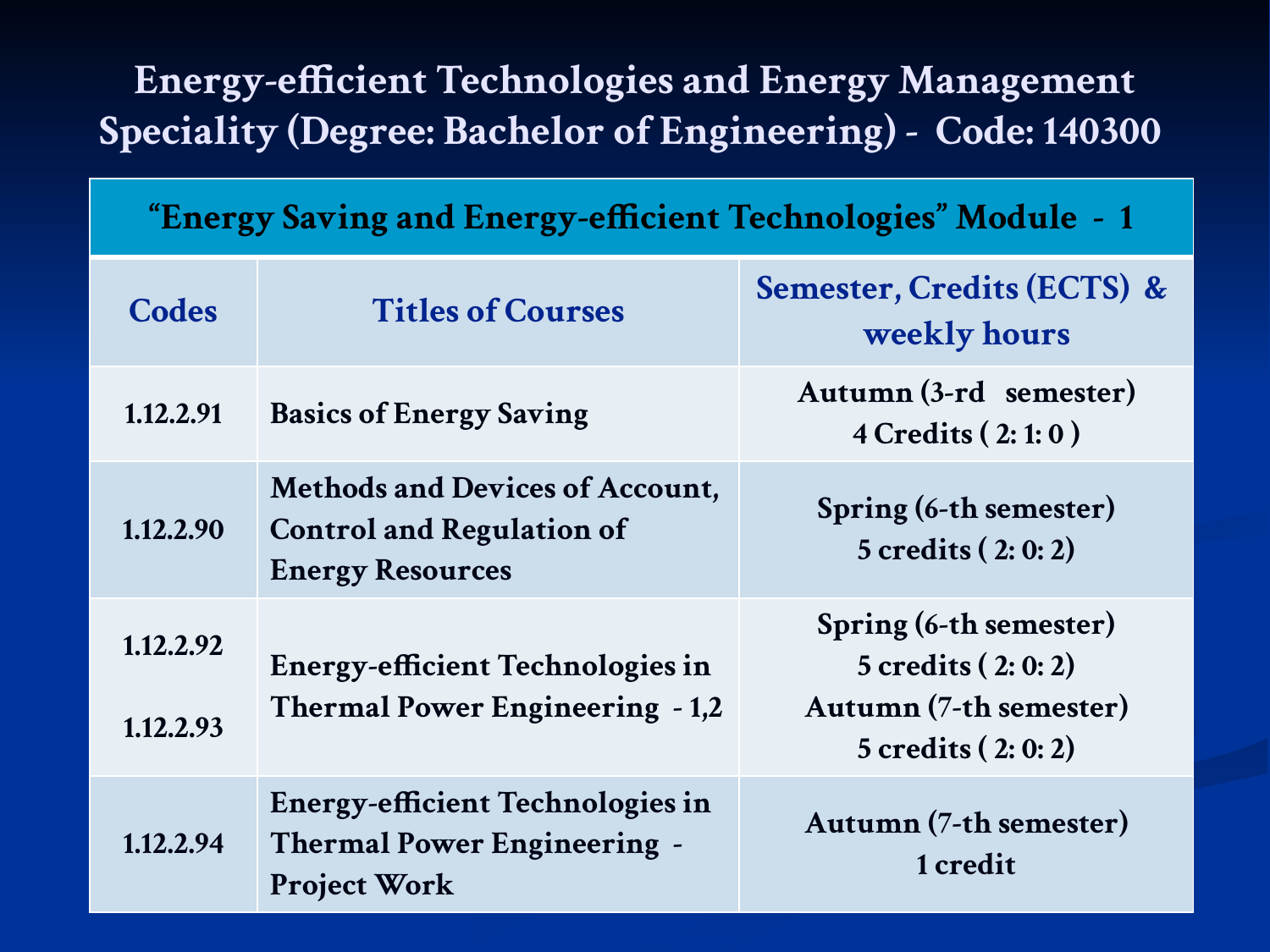

# Energy-efficient Technologies and Energy Management Speciality (Degree: Bachelor of Engineering) -  Code: 140300
| “Energy Saving and Energy-efficient Technologies” Module - 1 |  |  |
| --- | --- | --- |
| Codes | Titles of Courses | Semester, Credits (ECTS) & weekly hours |
| 1.12.2.91 | Basics of Energy Saving | Autumn (3-rd semester) 4 Credits ( 2: 1: 0 ) |
| 1.12.2.90 | Methods and Devices of Account, Control and Regulation of Energy Resources | Spring (6-th semester) 5 credits ( 2: 0: 2) |
| 1.12.2.92 1.12.2.93 | Energy-efficient Technologies in Thermal Power Engineering - 1,2 | Spring (6-th semester) 5 credits ( 2: 0: 2) Autumn (7-th semester) 5 credits ( 2: 0: 2) |
| 1.12.2.94 | Energy-efficient Technologies in Thermal Power Engineering - Project Work | Autumn (7-th semester) 1 credit |